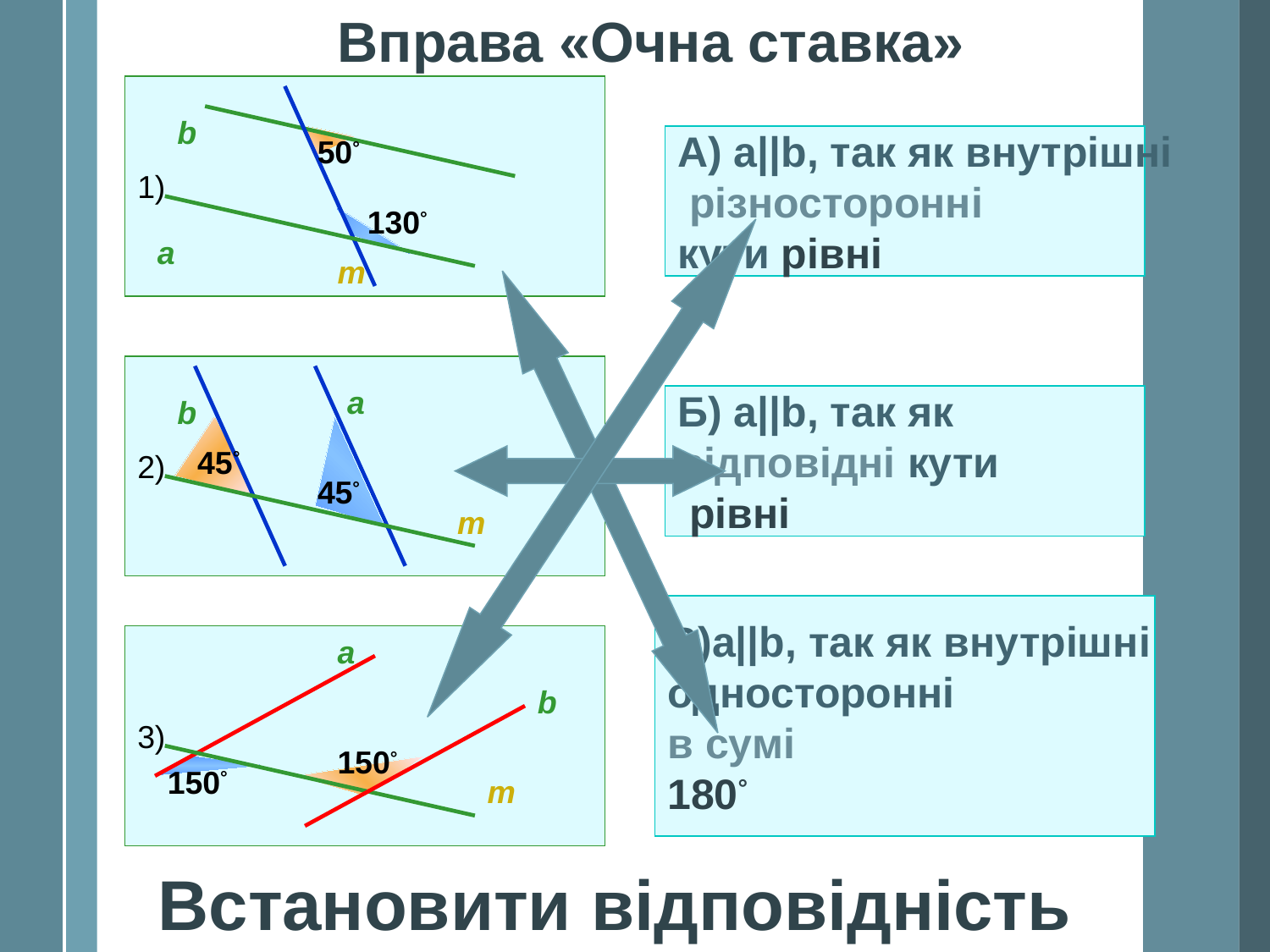

Вправа «Очна ставка»
1)

b

50°

130°

a
m

А) a||b, так як внутрішні
 різносторонні
кути рівні

2)

a
b
Б) a||b, так як
відповідні кути
 рівні

45°
45°

m

В)a||b, так як внутрішні
односторонні
в сумі
180°

3)
a

b

150°

150°

m
Встановити відповідність